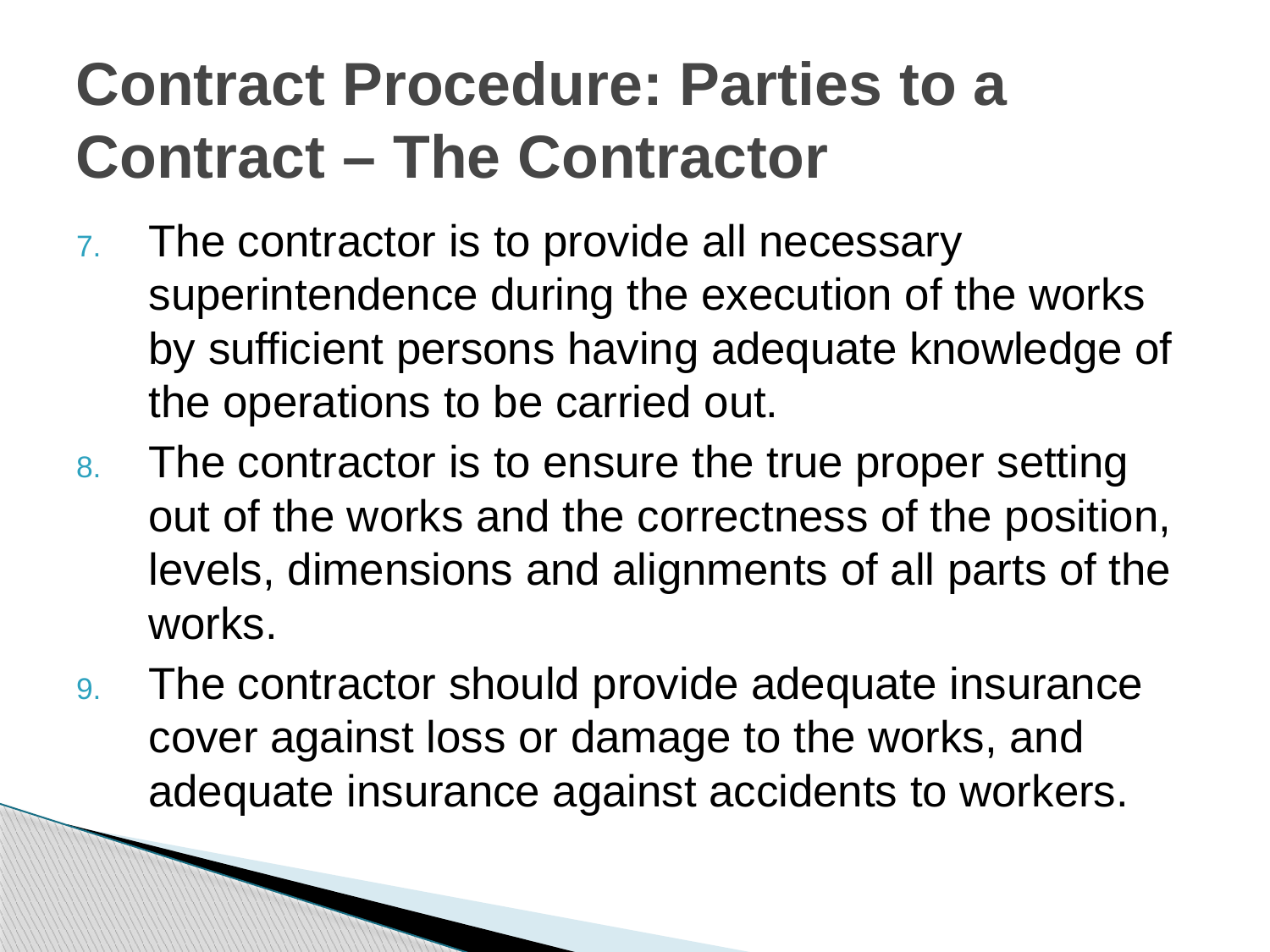

# Contract Procedure: Parties to a Contract – The Contractor
The contractor is to provide all necessary superintendence during the execution of the works by sufficient persons having adequate knowledge of the operations to be carried out.
The contractor is to ensure the true proper setting out of the works and the correctness of the position, levels, dimensions and alignments of all parts of the works.
The contractor should provide adequate insurance cover against loss or damage to the works, and adequate insurance against accidents to workers.